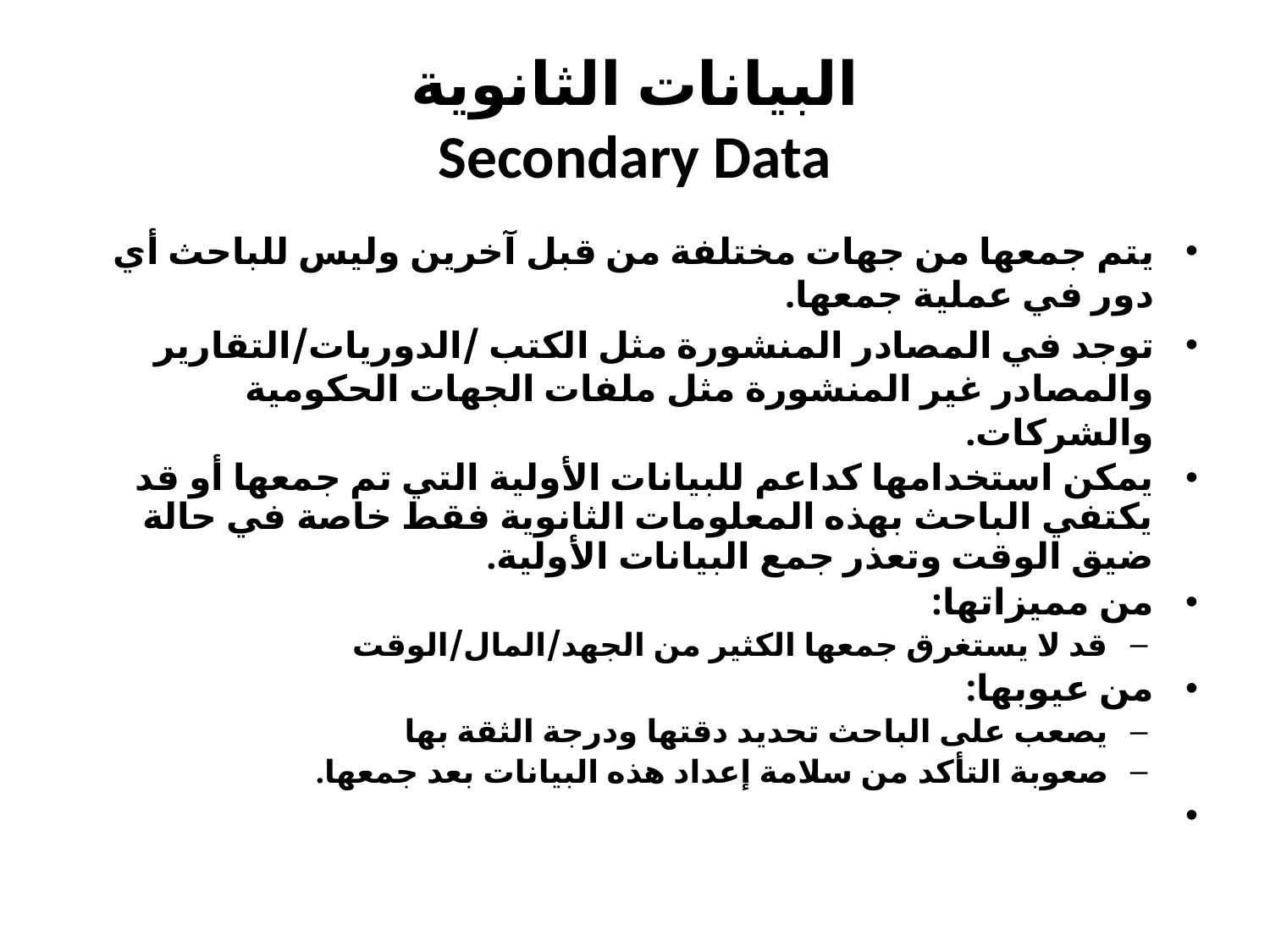

# البيانات الثانوية Secondary Data
يتم جمعها من جهات مختلفة من قبل آخرين وليس للباحث أي دور في عملية جمعها.
توجد في المصادر المنشورة مثل الكتب /الدوريات/التقارير والمصادر غير المنشورة مثل ملفات الجهات الحكومية والشركات.
يمكن استخدامها كداعم للبيانات الأولية التي تم جمعها أو قد يكتفي الباحث بهذه المعلومات الثانوية فقط خاصة في حالة ضيق الوقت وتعذر جمع البيانات الأولية.
من مميزاتها:
قد لا يستغرق جمعها الكثير من الجهد/المال/الوقت
من عيوبها:
يصعب على الباحث تحديد دقتها ودرجة الثقة بها
صعوبة التأكد من سلامة إعداد هذه البيانات بعد جمعها.